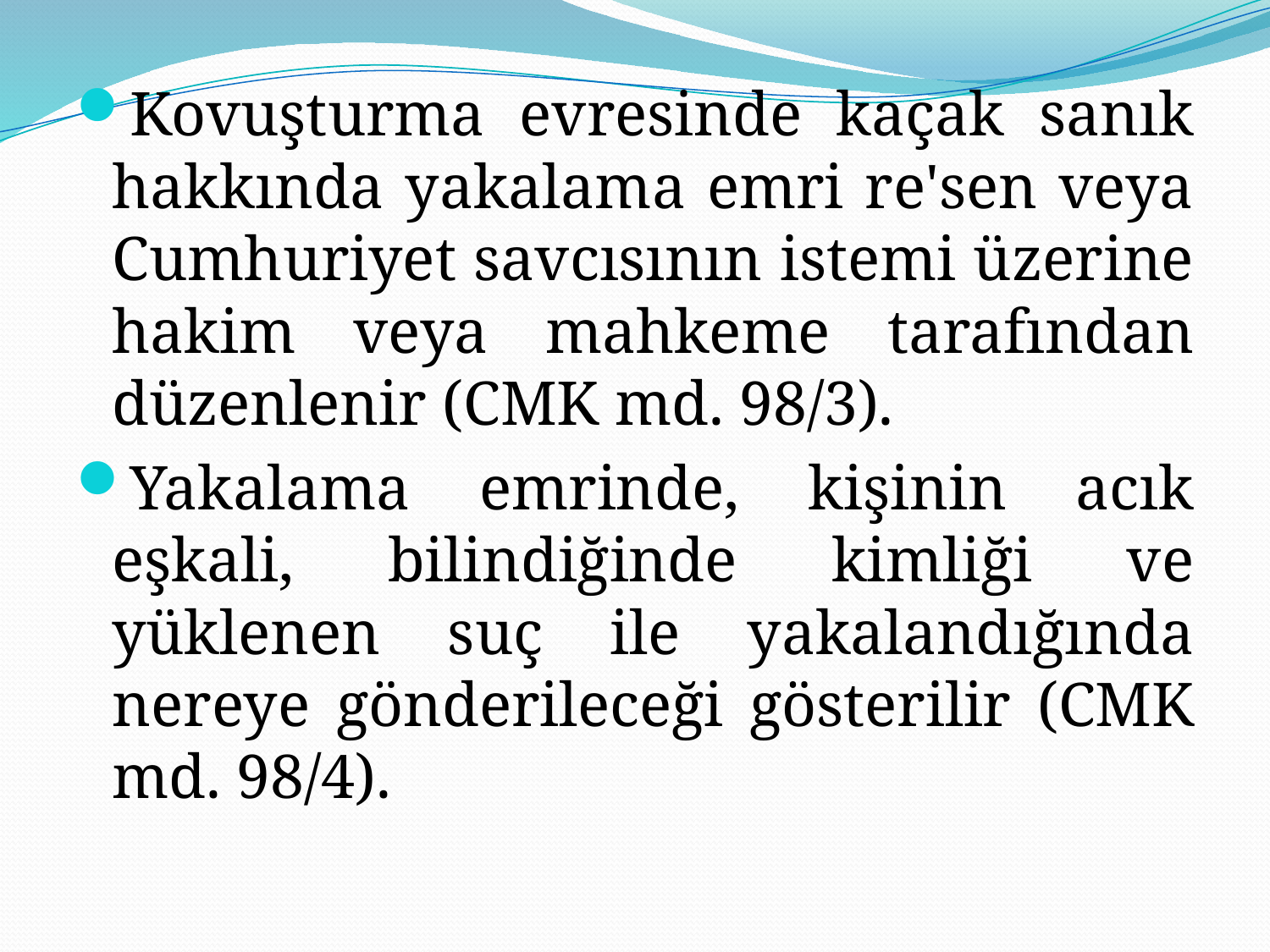

Kovuşturma evresinde kaçak sanık hakkında yakalama emri re'sen veya Cumhuriyet savcısının istemi üzerine hakim veya mahkeme tarafından düzenlenir (CMK md. 98/3).
Yakalama emrinde, kişinin acık eşkali, bilindiğinde kimliği ve yüklenen suç ile yakalandığında nereye gönderileceği gösterilir (CMK md. 98/4).